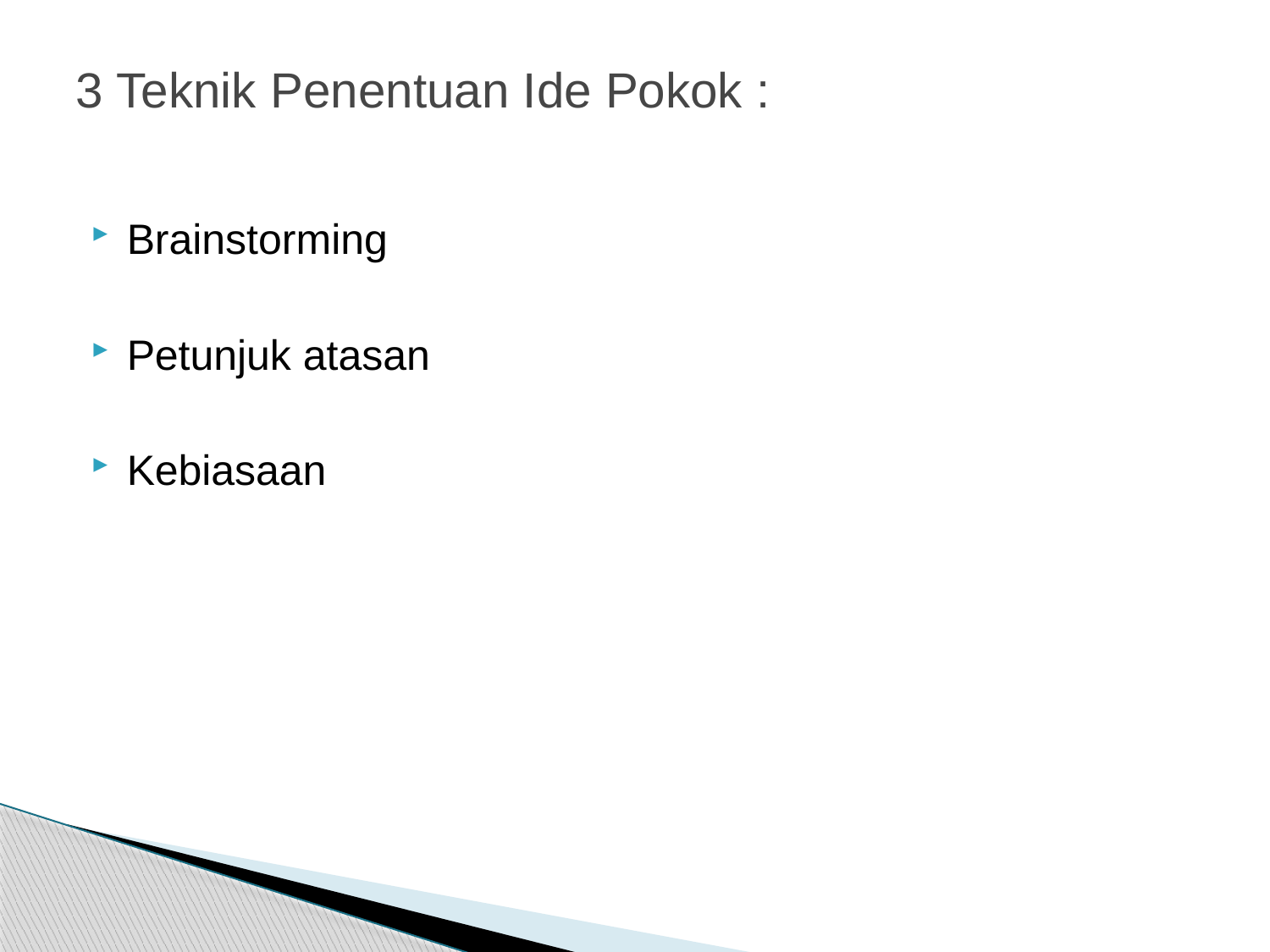

# 3 Teknik Penentuan Ide Pokok :
Brainstorming

Petunjuk atasan

Kebiasaan